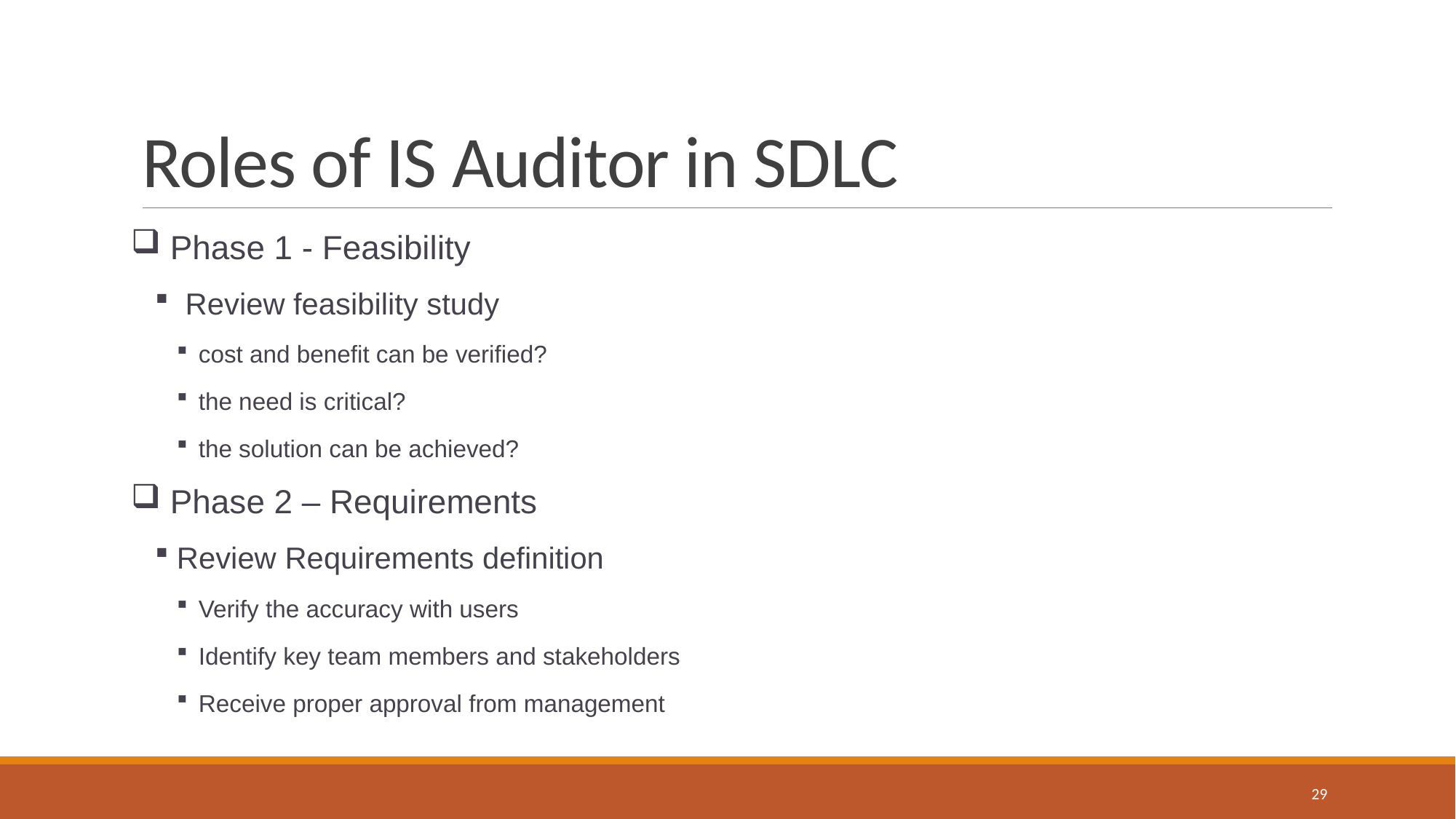

# Roles of IS Auditor in SDLC
 Phase 1 - Feasibility
 Review feasibility study
cost and benefit can be verified?
the need is critical?
the solution can be achieved?
 Phase 2 – Requirements
Review Requirements definition
Verify the accuracy with users
Identify key team members and stakeholders
Receive proper approval from management

29